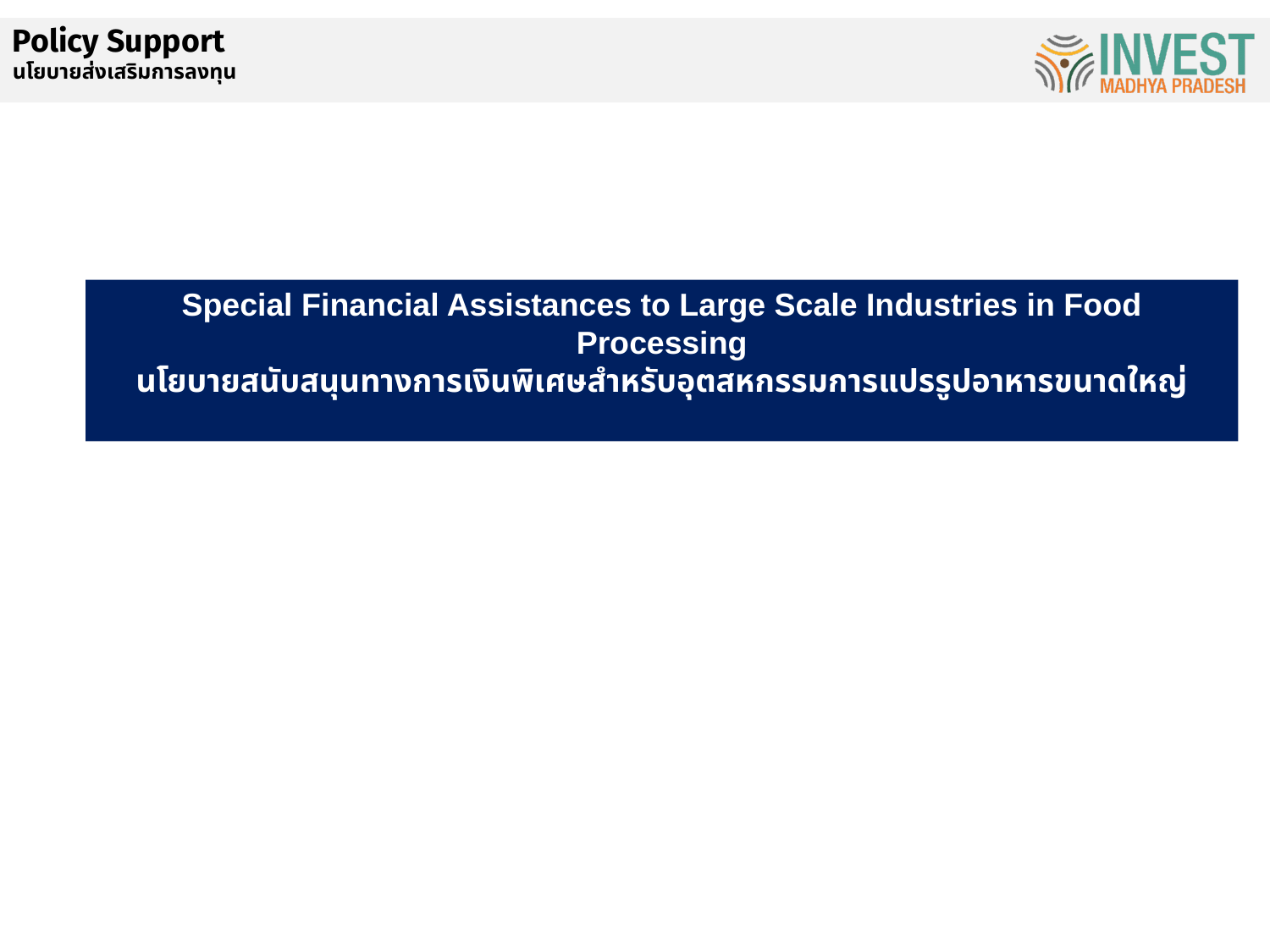

Policy Support
นโยบายส่งเสริมการลงทุน

Special Financial Assistances to Large Scale Industries in Food Processing
นโยบายสนับสนุนทางการเงินพิเศษสำหรับอุตสหกรรมการแปรรูปอาหารขนาดใหญ่